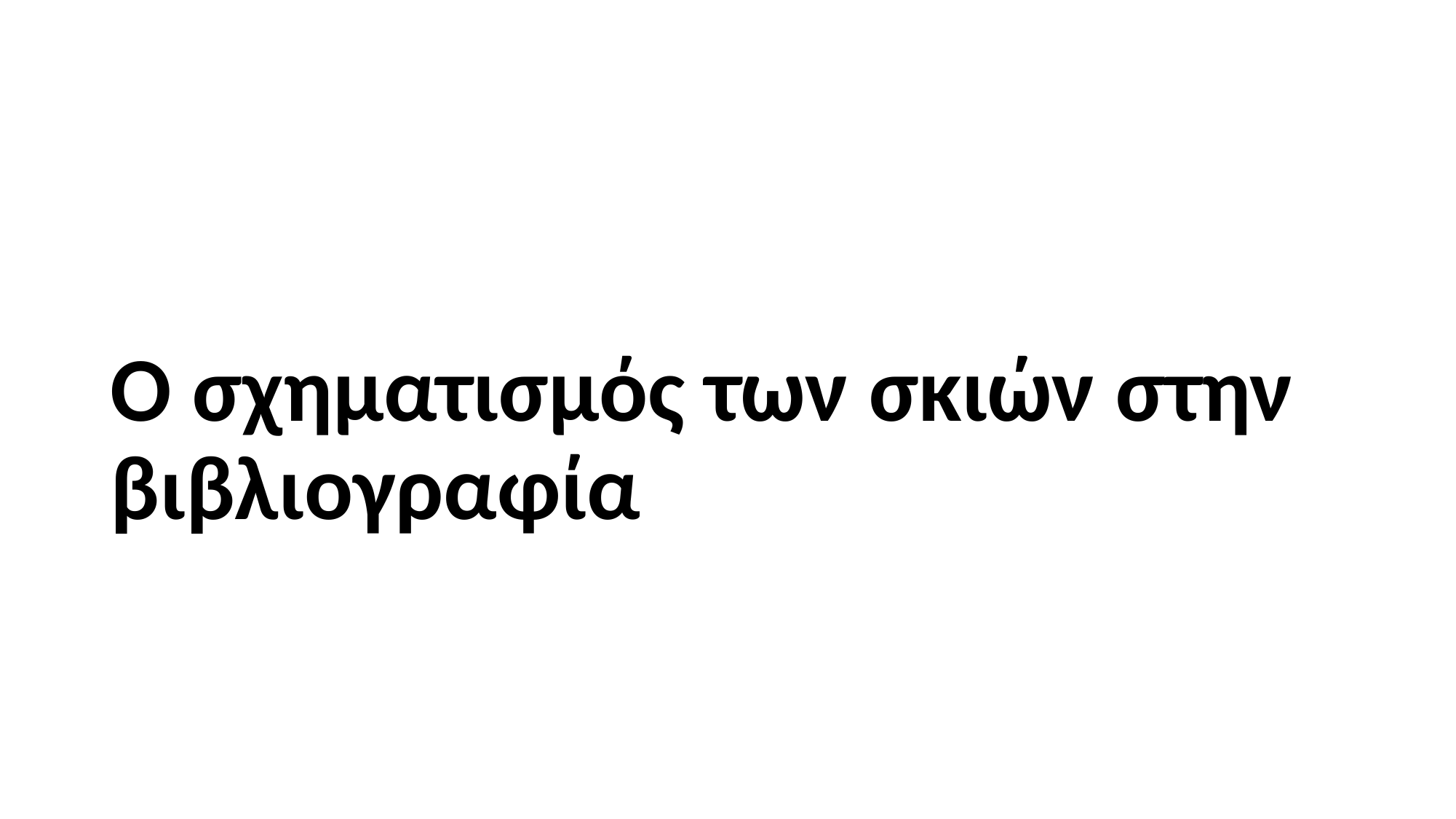

# Ο σχηματισμός των σκιών στην βιβλιογραφία